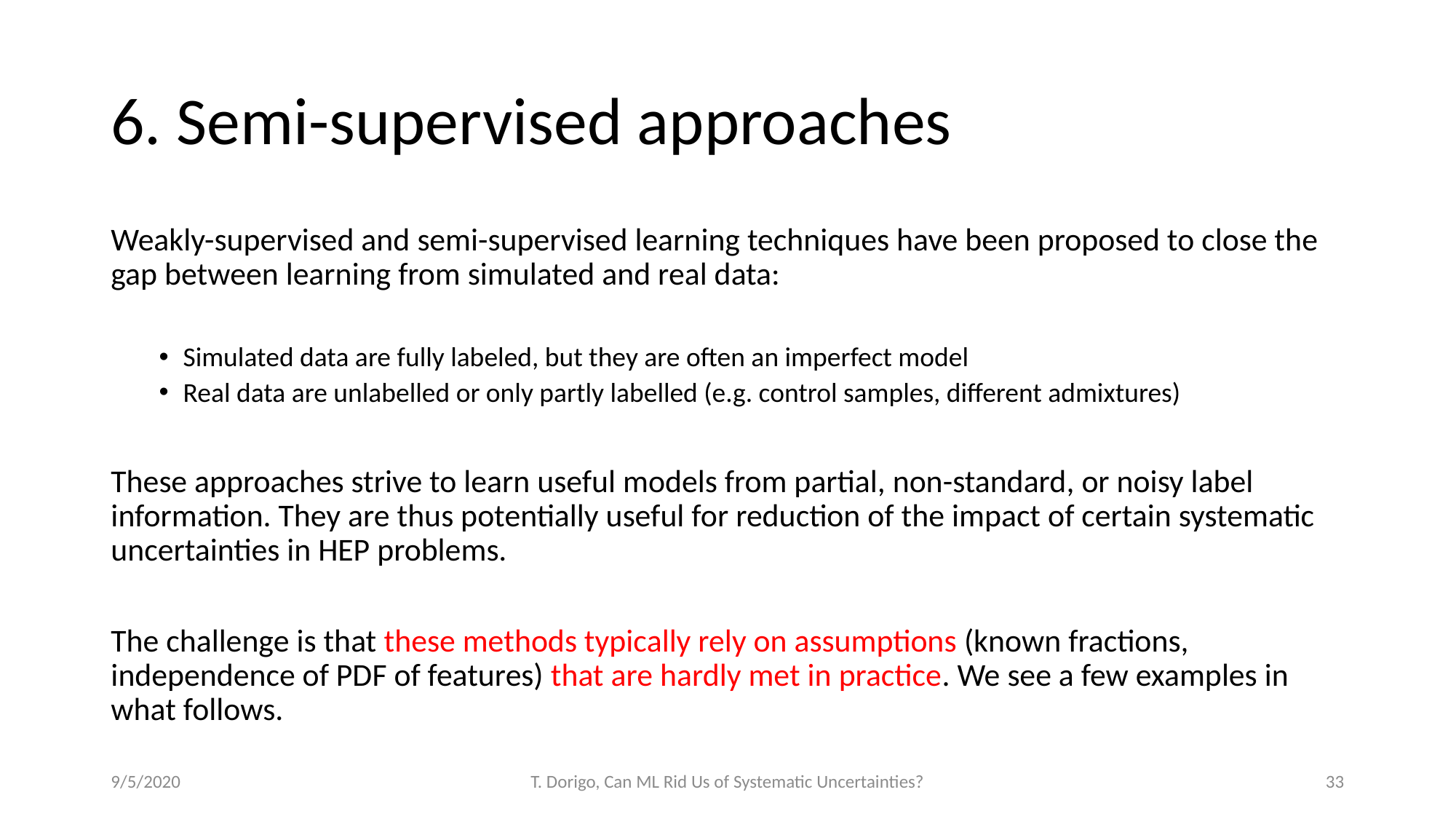

# 6. Semi-supervised approaches
Weakly-supervised and semi-supervised learning techniques have been proposed to close the gap between learning from simulated and real data:

Simulated data are fully labeled, but they are often an imperfect model
Real data are unlabelled or only partly labelled (e.g. control samples, different admixtures)

These approaches strive to learn useful models from partial, non-standard, or noisy label information. They are thus potentially useful for reduction of the impact of certain systematic uncertainties in HEP problems.

The challenge is that these methods typically rely on assumptions (known fractions, independence of PDF of features) that are hardly met in practice. We see a few examples in what follows.
9/5/2020
T. Dorigo, Can ML Rid Us of Systematic Uncertainties?
33